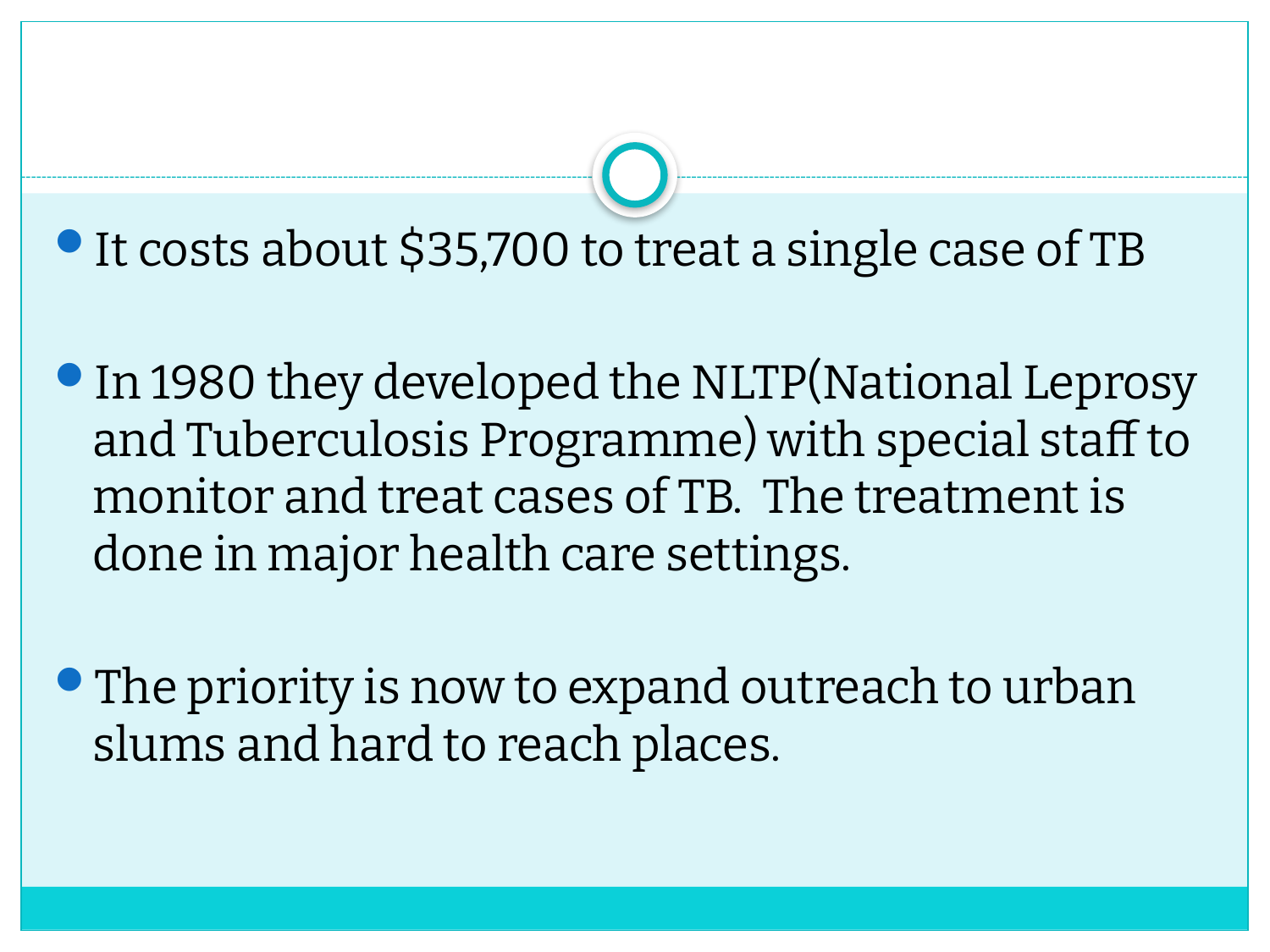

#
It costs about $35,700 to treat a single case of TB

In 1980 they developed the NLTP(National Leprosy and Tuberculosis Programme) with special staff to monitor and treat cases of TB.  The treatment is done in major health care settings.

The priority is now to expand outreach to urban slums and hard to reach places.